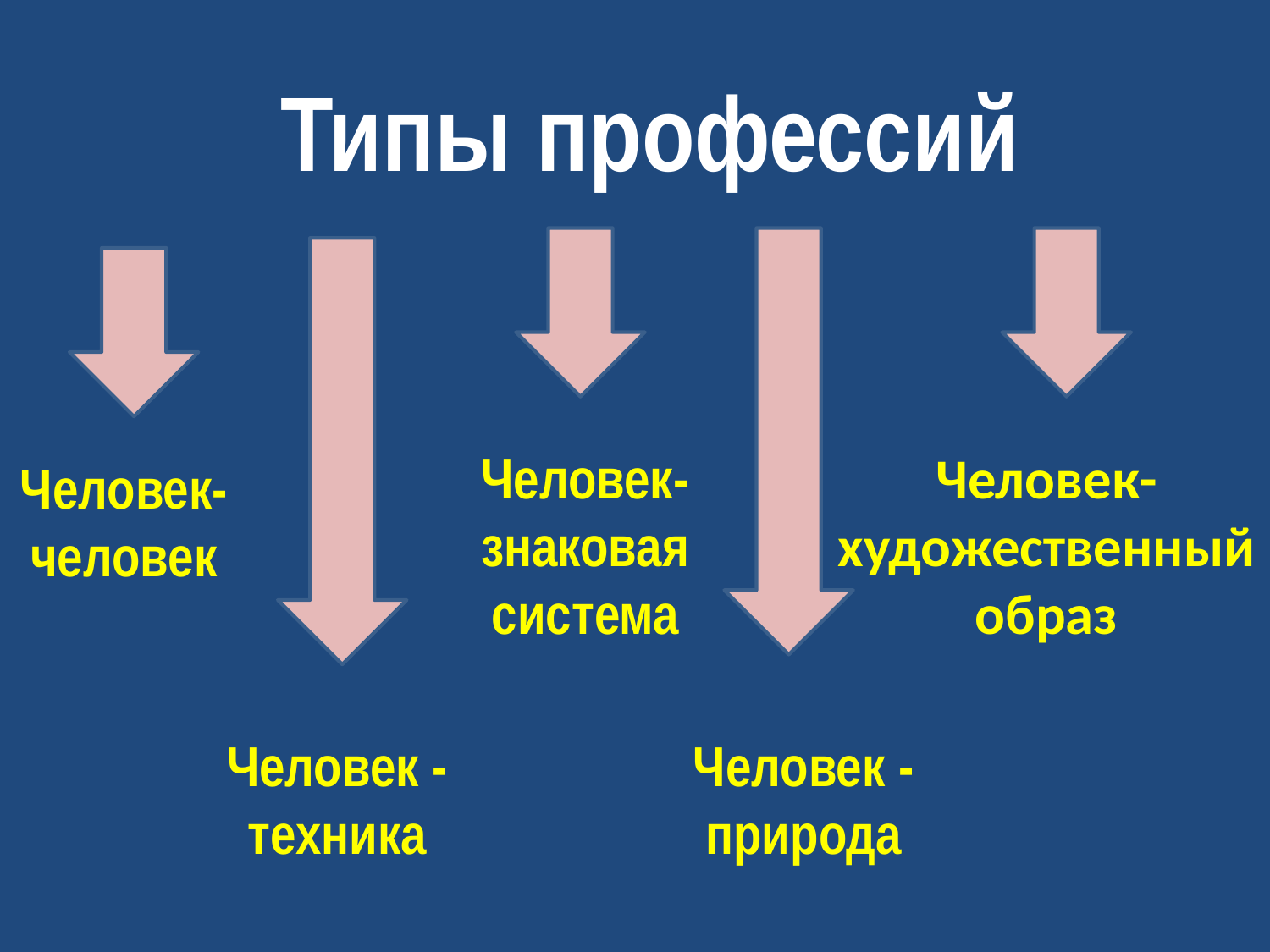

Типы профессий

Человек- знаковая система
Человек- художественный образ
Человек- человек
Человек - техника
Человек - природа